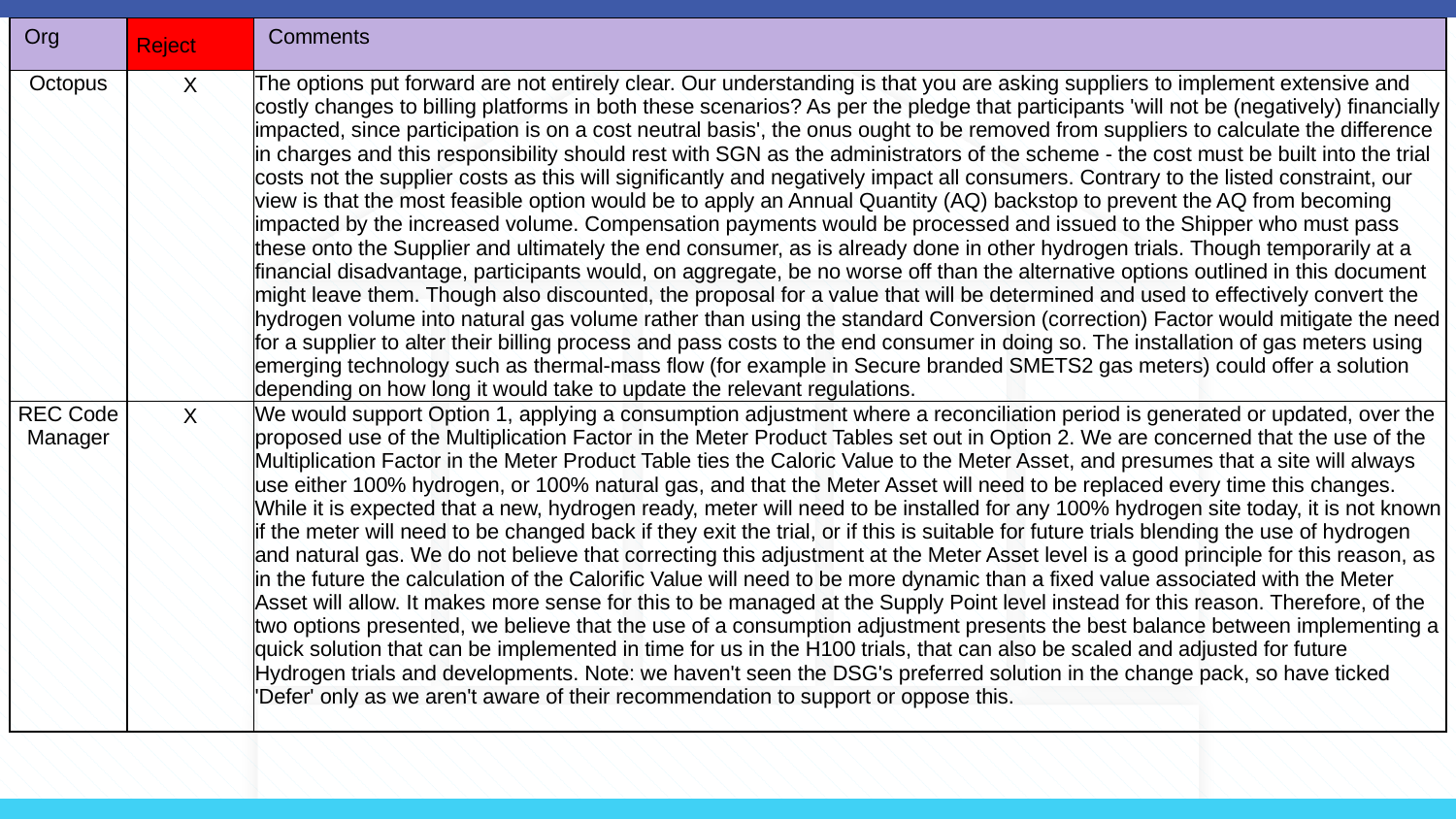

| Org | Reject | Comments |
| --- | --- | --- |
| Octopus | X | The options put forward are not entirely clear. Our understanding is that you are asking suppliers to implement extensive and costly changes to billing platforms in both these scenarios? As per the pledge that participants 'will not be (negatively) financially impacted, since participation is on a cost neutral basis', the onus ought to be removed from suppliers to calculate the difference in charges and this responsibility should rest with SGN as the administrators of the scheme - the cost must be built into the trial costs not the supplier costs as this will significantly and negatively impact all consumers. Contrary to the listed constraint, our view is that the most feasible option would be to apply an Annual Quantity (AQ) backstop to prevent the AQ from becoming impacted by the increased volume. Compensation payments would be processed and issued to the Shipper who must pass these onto the Supplier and ultimately the end consumer, as is already done in other hydrogen trials. Though temporarily at a financial disadvantage, participants would, on aggregate, be no worse off than the alternative options outlined in this document might leave them. Though also discounted, the proposal for a value that will be determined and used to effectively convert the hydrogen volume into natural gas volume rather than using the standard Conversion (correction) Factor would mitigate the need for a supplier to alter their billing process and pass costs to the end consumer in doing so. The installation of gas meters using emerging technology such as thermal-mass flow (for example in Secure branded SMETS2 gas meters) could offer a solution depending on how long it would take to update the relevant regulations. |
| REC Code Manager | X | We would support Option 1, applying a consumption adjustment where a reconciliation period is generated or updated, over the proposed use of the Multiplication Factor in the Meter Product Tables set out in Option 2. We are concerned that the use of the Multiplication Factor in the Meter Product Table ties the Caloric Value to the Meter Asset, and presumes that a site will always use either 100% hydrogen, or 100% natural gas, and that the Meter Asset will need to be replaced every time this changes. While it is expected that a new, hydrogen ready, meter will need to be installed for any 100% hydrogen site today, it is not known if the meter will need to be changed back if they exit the trial, or if this is suitable for future trials blending the use of hydrogen and natural gas. We do not believe that correcting this adjustment at the Meter Asset level is a good principle for this reason, as in the future the calculation of the Calorific Value will need to be more dynamic than a fixed value associated with the Meter Asset will allow. It makes more sense for this to be managed at the Supply Point level instead for this reason. Therefore, of the two options presented, we believe that the use of a consumption adjustment presents the best balance between implementing a quick solution that can be implemented in time for us in the H100 trials, that can also be scaled and adjusted for future Hydrogen trials and developments. Note: we haven't seen the DSG's preferred solution in the change pack, so have ticked 'Defer' only as we aren't aware of their recommendation to support or oppose this. |